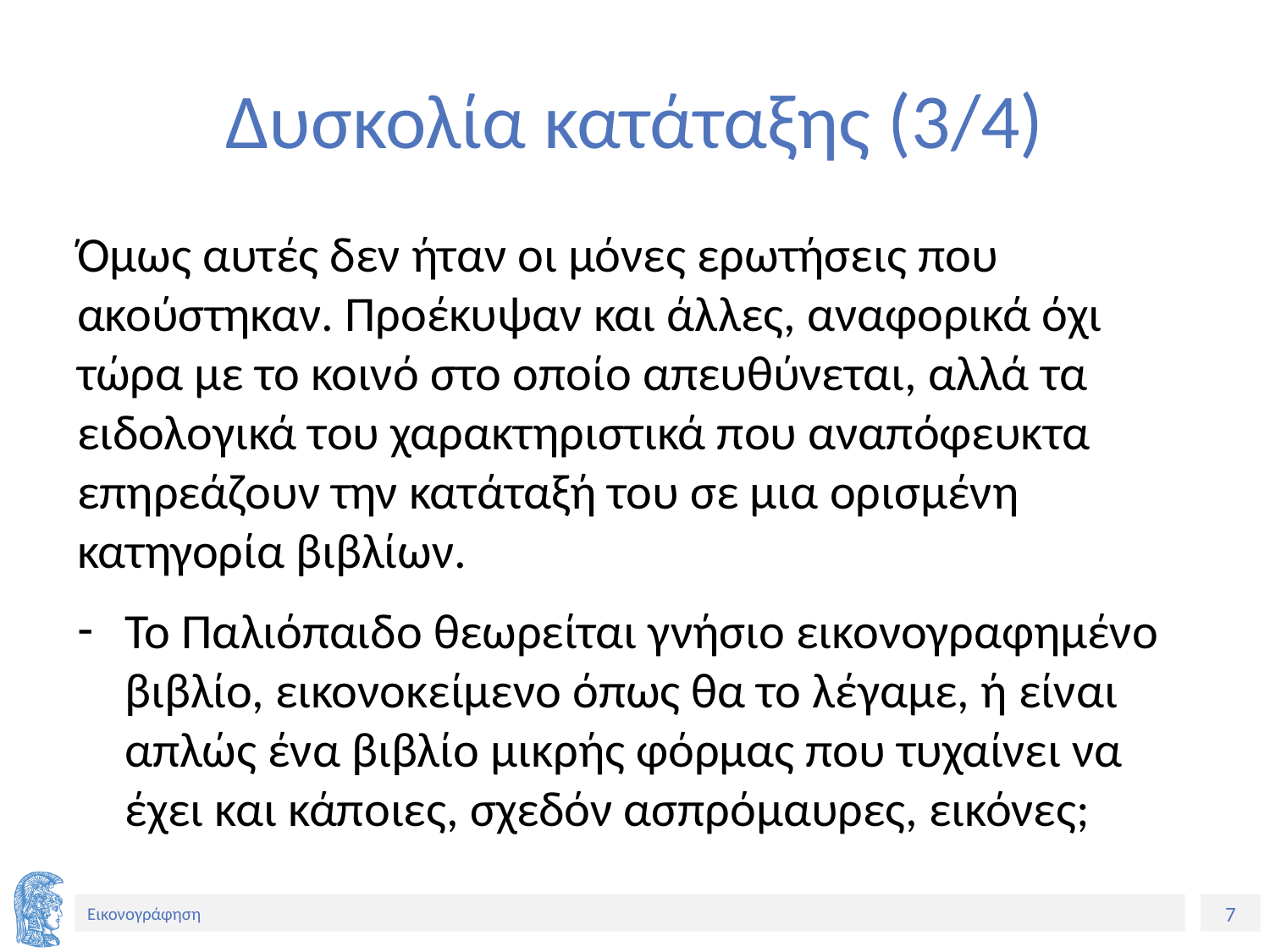

# Δυσκολία κατάταξης (3/4)
Όμως αυτές δεν ήταν οι μόνες ερωτήσεις που ακούστηκαν. Προέκυψαν και άλλες, αναφορικά όχι τώρα με το κοινό στο οποίο απευθύνεται, αλλά τα ειδολογικά του χαρακτηριστικά που αναπόφευκτα επηρεάζουν την κατάταξή του σε μια ορισμένη κατηγορία βιβλίων.
Το Παλιόπαιδο θεωρείται γνήσιο εικονογραφημένο βιβλίο, εικονοκείμενο όπως θα το λέγαμε, ή είναι απλώς ένα βιβλίο μικρής φόρμας που τυχαίνει να έχει και κάποιες, σχεδόν ασπρόμαυρες, εικόνες;